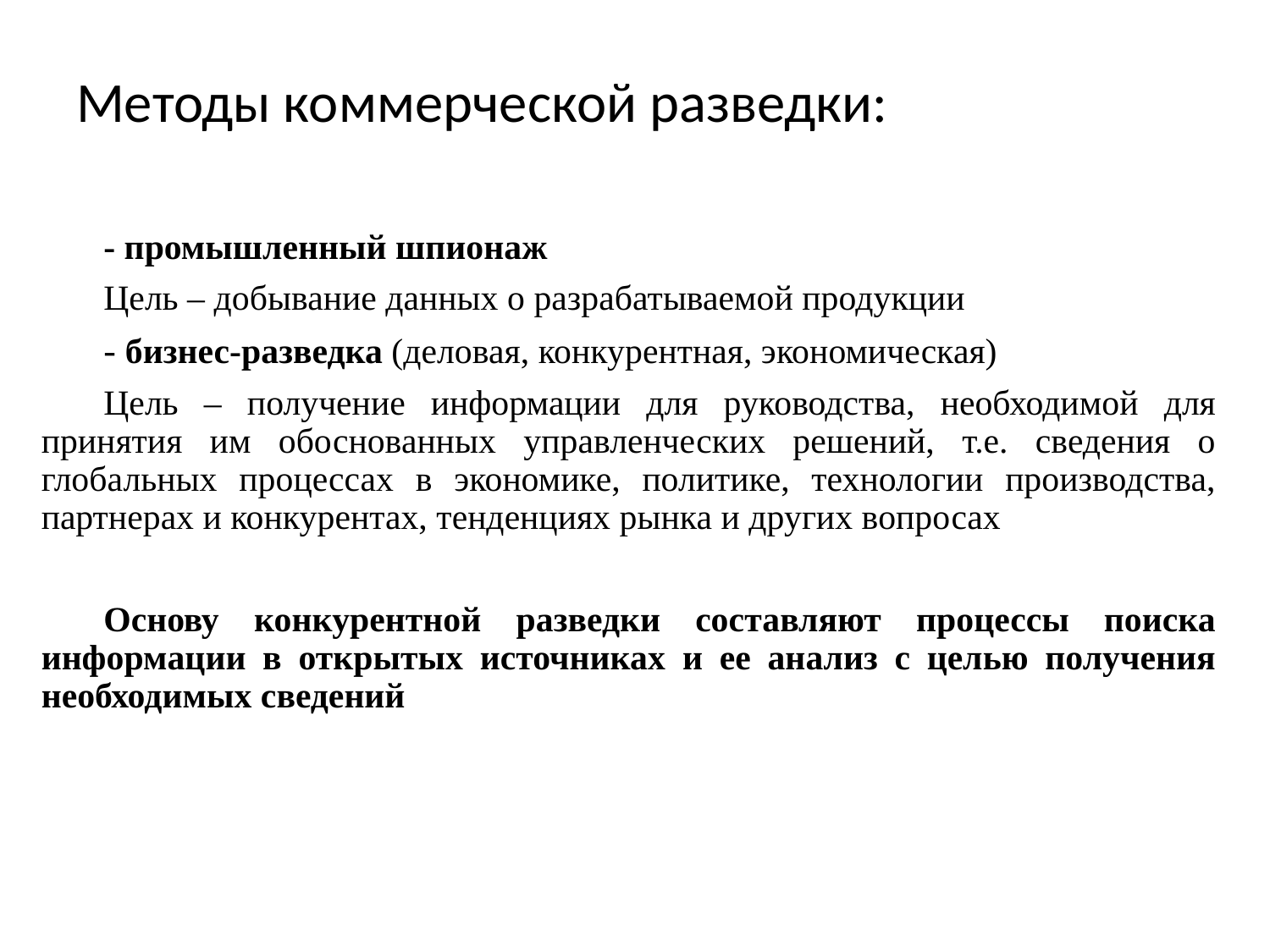

# Методы коммерческой разведки:
- промышленный шпионаж
Цель – добывание данных о разрабатываемой продукции
- бизнес-разведка (деловая, конкурентная, экономическая)
Цель – получение информации для руководства, необходимой для принятия им обоснованных управленческих решений, т.е. сведения о глобальных процессах в экономике, политике, технологии производства, партнерах и конкурентах, тенденциях рынка и других вопросах

Основу конкурентной разведки составляют процессы поиска информации в открытых источниках и ее анализ с целью получения необходимых сведений